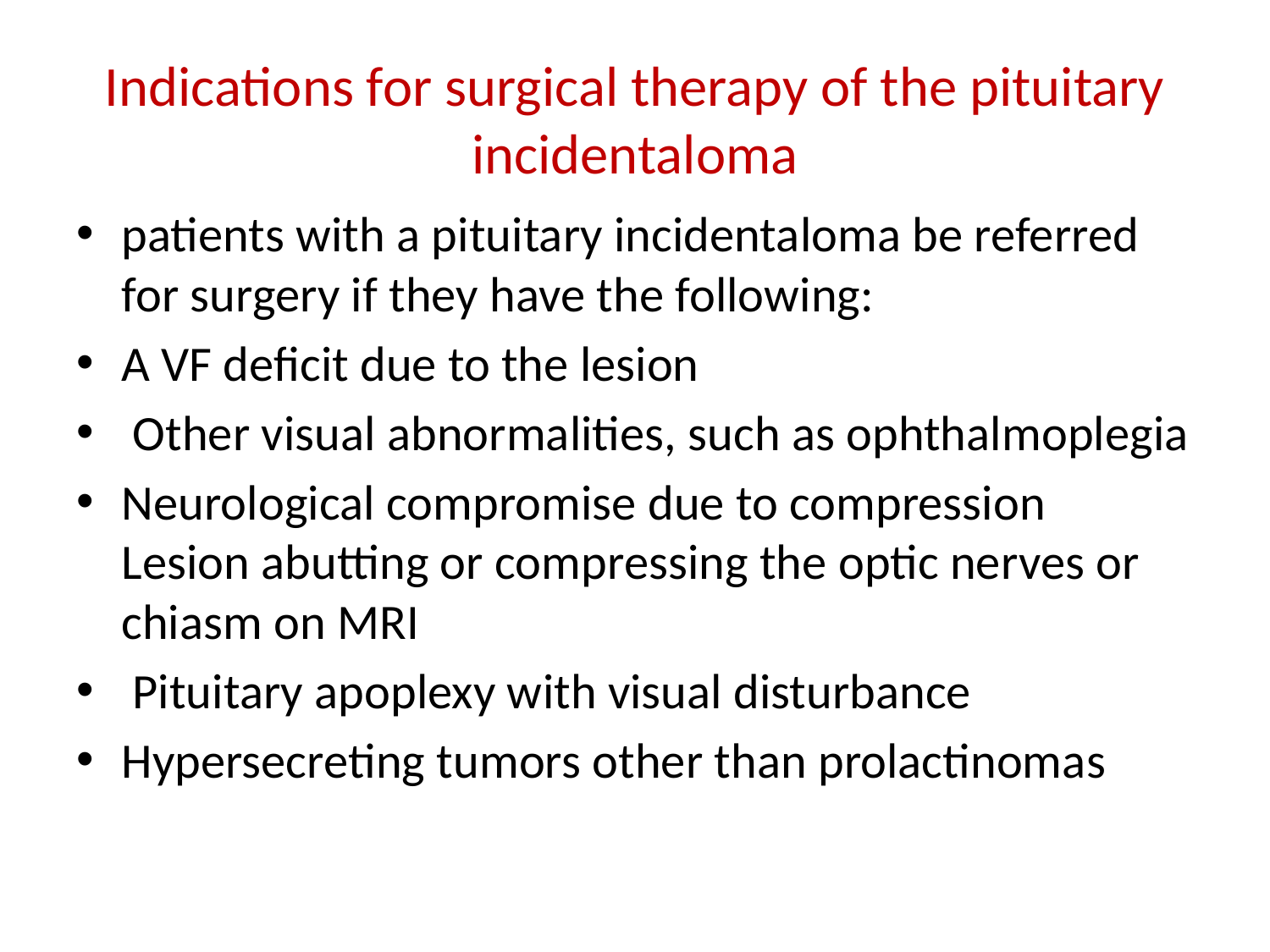

# Indications for surgical therapy of the pituitary incidentaloma
patients with a pituitary incidentaloma be referred for surgery if they have the following:
A VF deficit due to the lesion
 Other visual abnormalities, such as ophthalmoplegia
Neurological compromise due to compression    Lesion abutting or compressing the optic nerves or chiasm on MRI
 Pituitary apoplexy with visual disturbance
Hypersecreting tumors other than prolactinomas